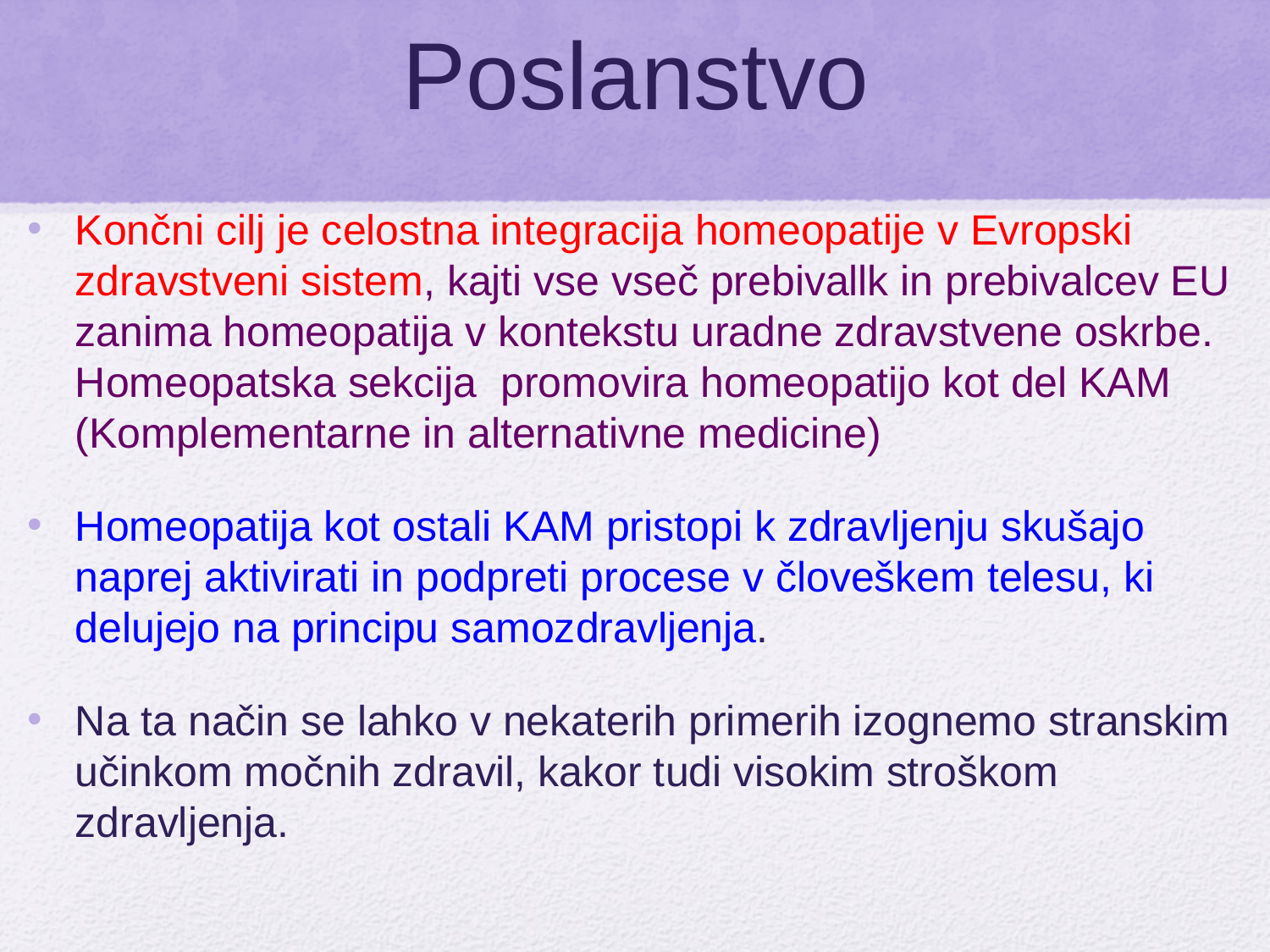

# Poslanstvo
Končni cilj je celostna integracija homeopatije v Evropski zdravstveni sistem, kajti vse vseč prebivallk in prebivalcev EU zanima homeopatija v kontekstu uradne zdravstvene oskrbe. Homeopatska sekcija  promovira homeopatijo kot del KAM (Komplementarne in alternativne medicine)
Homeopatija kot ostali KAM pristopi k zdravljenju skušajo naprej aktivirati in podpreti procese v človeškem telesu, ki delujejo na principu samozdravljenja.
Na ta način se lahko v nekaterih primerih izognemo stranskim učinkom močnih zdravil, kakor tudi visokim stroškom zdravljenja.